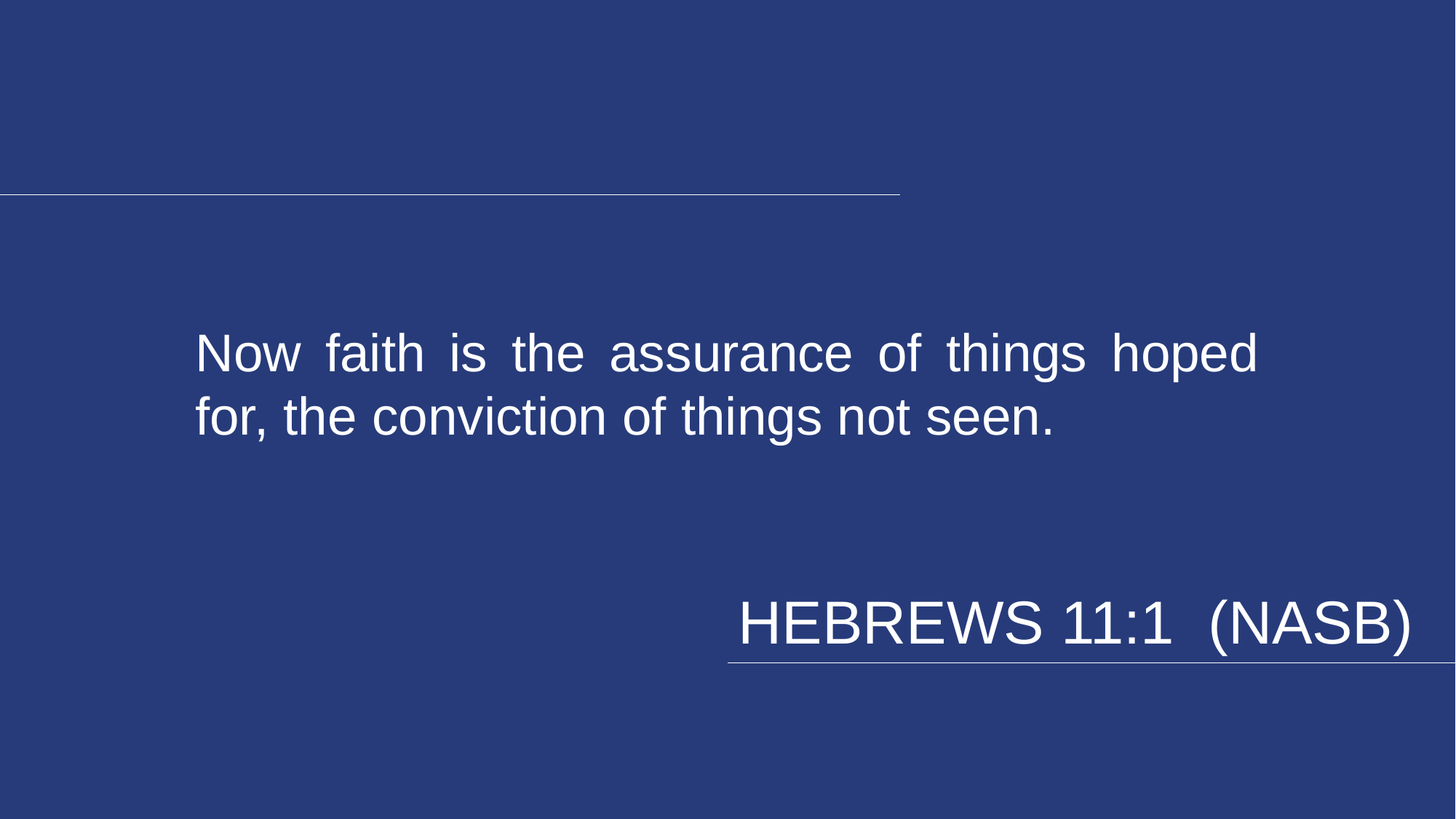

Now faith is the assurance of things hoped for, the conviction of things not seen.
HEBREWS 11:1  (NASB)